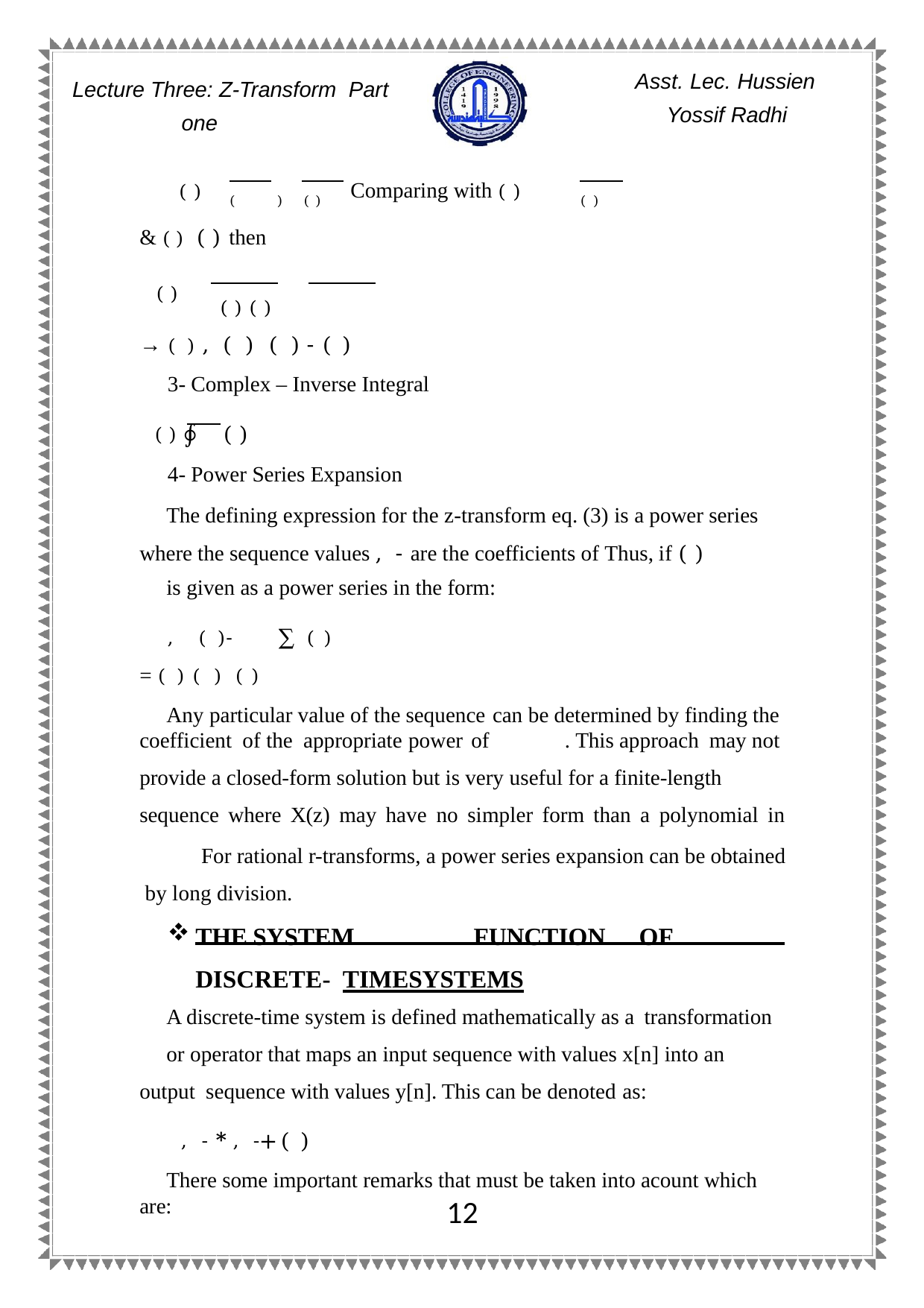

Asst. Lec. Hussien  Yossif Radhi
Lecture Three: Z-Transform  Part one

   ( )
 	Comparing with ( )

(         )	( )
( )
& ( ) ( ) then

 ( )
  ( ) ( )

→ ( ) , (  )  (  ) - ( )
3- Complex – Inverse Integral
 ( ) ∮ ( )

4- Power Series Expansion
The defining expression for the z-transform eq. (3) is a power series  where the sequence values , - are the coefficients of Thus, if ( )
is given as a power series in the form:

  ,  ( )-      ∑	( )

= ( ) (  )  ( )
Any particular value of the sequence can be determined by finding the

coefficient  of the  appropriate power of	. This approach may not
provide a closed-form solution but is very useful for a finite-length  sequence where X(z) may have no simpler form than a polynomial in
     For rational r-transforms, a power series expansion can be obtained  by long division.
THE	SYSTEM	FUNCTION	OF	DISCRETE-  TIMESYSTEMS
A discrete-time system is defined mathematically as a transformation
or operator that maps an input sequence with values x[n] into an output  sequence with values y[n]. This can be denoted as:
 , - * , -+ ( )
There some important remarks that must be taken into acount which are:

12